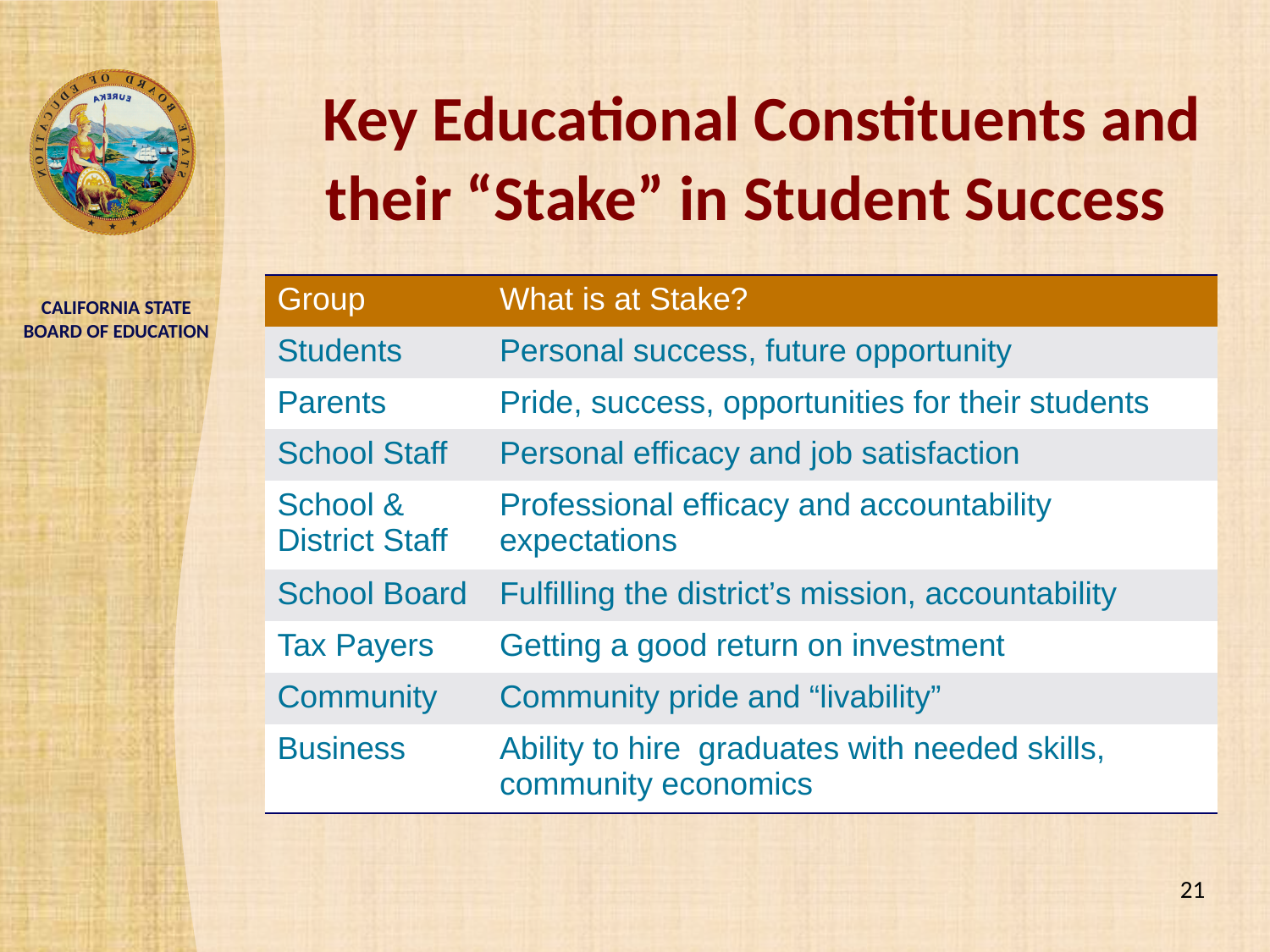

# Key Educational Constituents and their “Stake” in Student Success
| Group | What is at Stake? |
| --- | --- |
| Students | Personal success, future opportunity |
| Parents | Pride, success, opportunities for their students |
| School Staff | Personal efficacy and job satisfaction |
| School & District Staff | Professional efficacy and accountability expectations |
| School Board | Fulfilling the district’s mission, accountability |
| Tax Payers | Getting a good return on investment |
| Community | Community pride and “livability” |
| Business | Ability to hire graduates with needed skills, community economics |
21